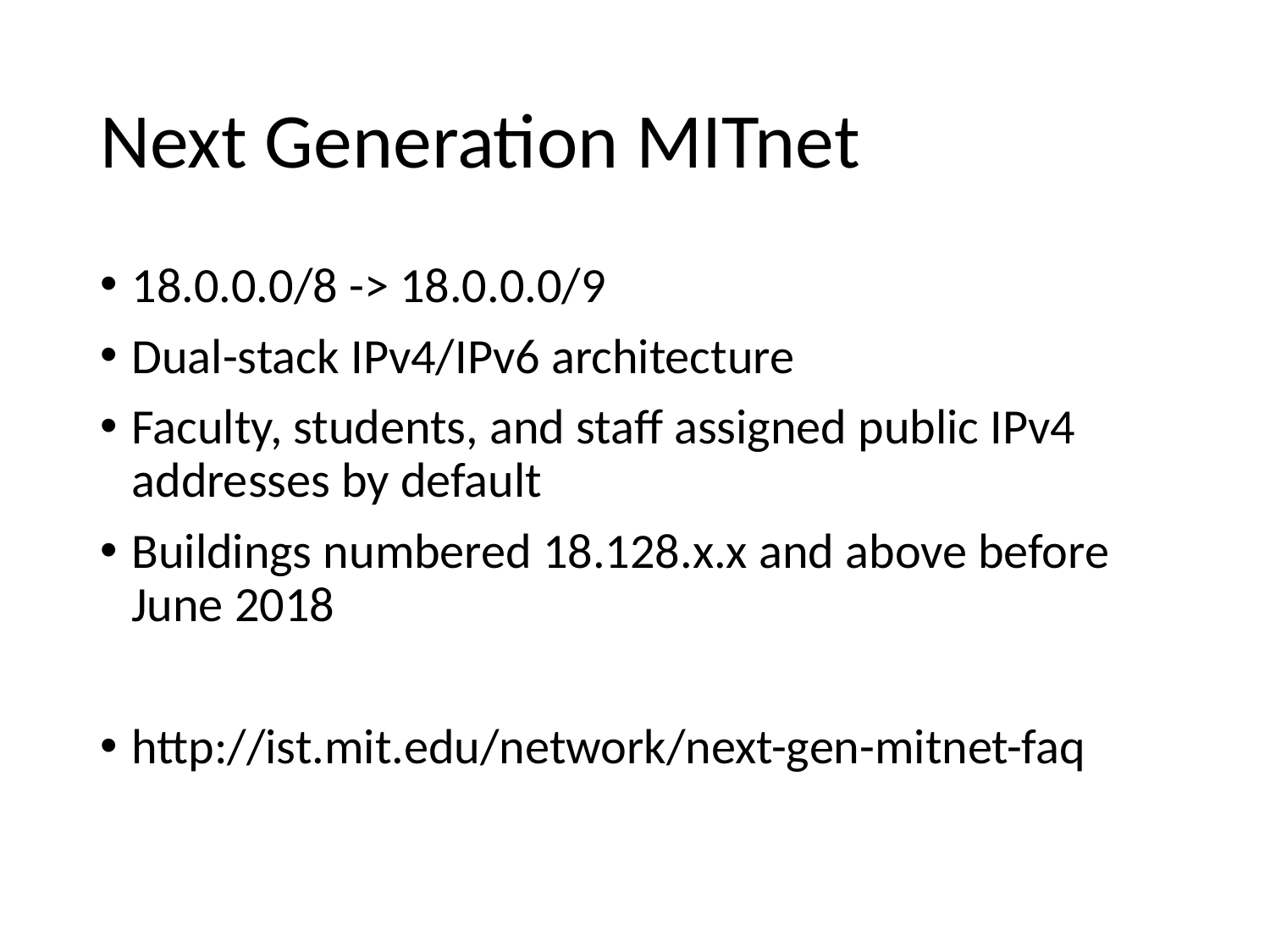

# Next Generation MITnet
18.0.0.0/8 -> 18.0.0.0/9
Dual-stack IPv4/IPv6 architecture
Faculty, students, and staff assigned public IPv4 addresses by default
Buildings numbered 18.128.x.x and above before June 2018

http://ist.mit.edu/network/next-gen-mitnet-faq